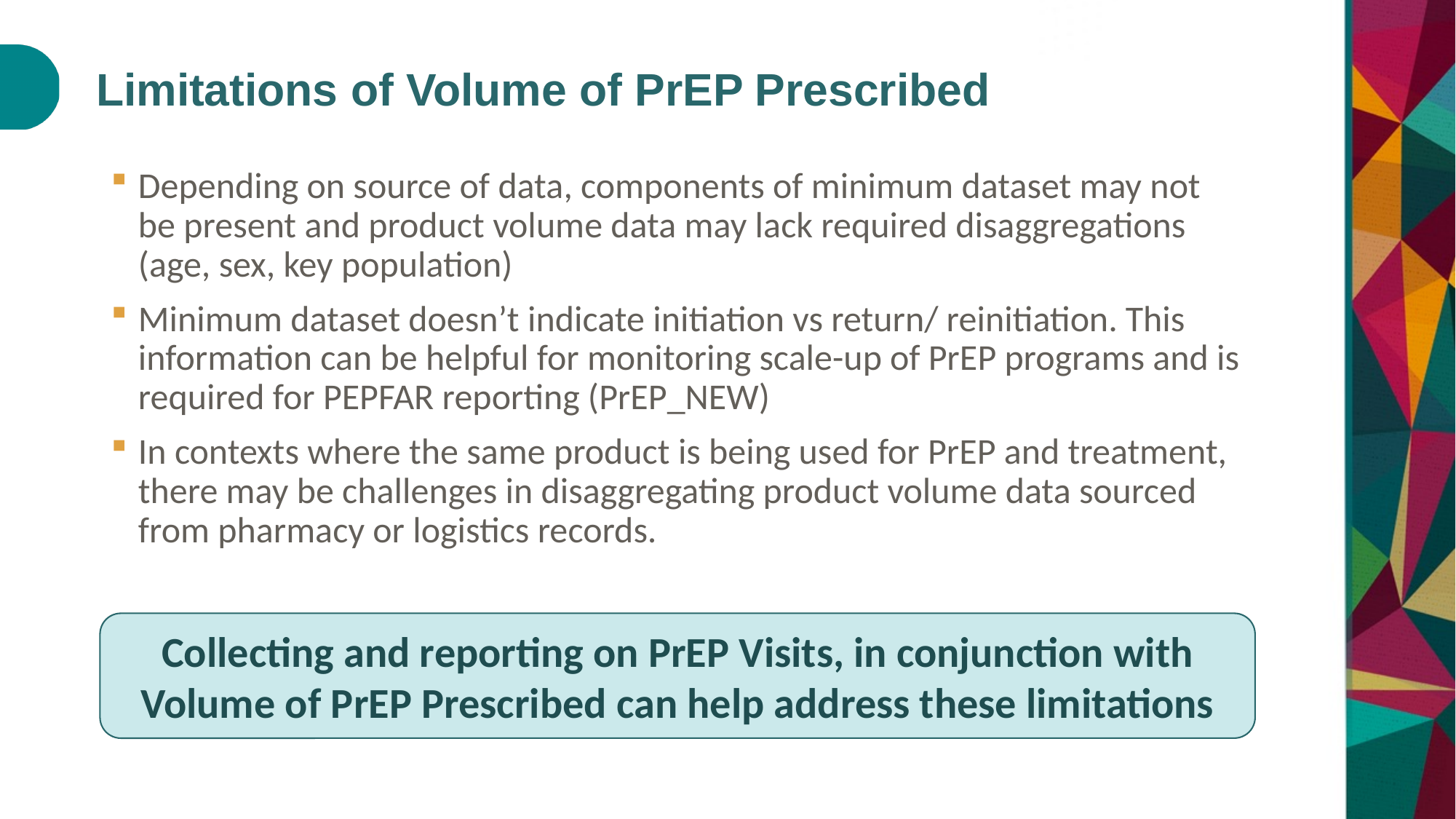

# Limitations of Volume of PrEP Prescribed
Depending on source of data, components of minimum dataset may not be present and product volume data may lack required disaggregations (age, sex, key population)
Minimum dataset doesn’t indicate initiation vs return/ reinitiation. This information can be helpful for monitoring scale-up of PrEP programs and is required for PEPFAR reporting (PrEP_NEW)
In contexts where the same product is being used for PrEP and treatment, there may be challenges in disaggregating product volume data sourced from pharmacy or logistics records.

Collecting and reporting on PrEP Visits, in conjunction with Volume of PrEP Prescribed can help address these limitations